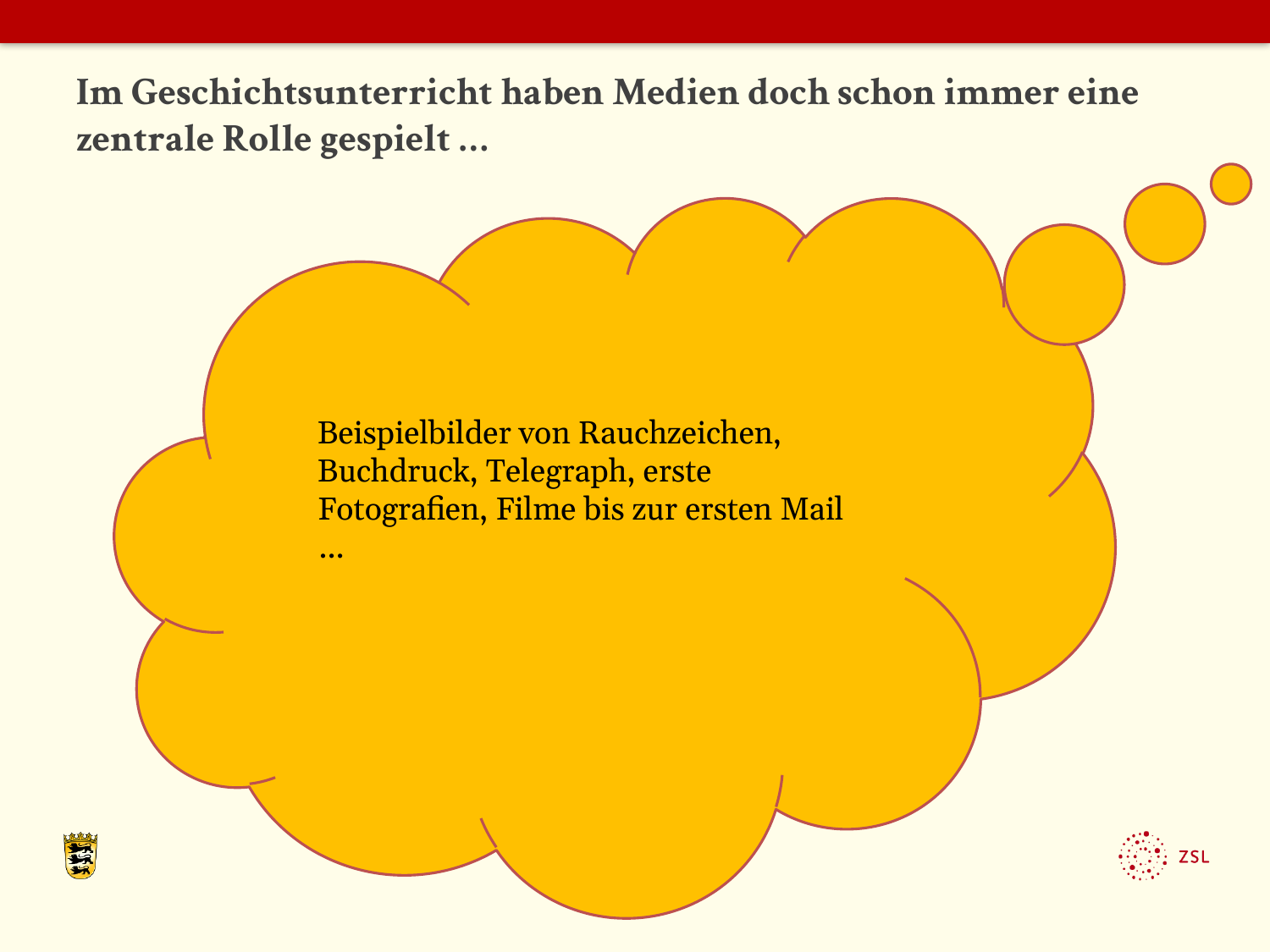

# Im Geschichtsunterricht haben Medien doch schon immer eine zentrale Rolle gespielt …

Beispielbilder von Rauchzeichen, Buchdruck, Telegraph, erste Fotografien, Filme bis zur ersten Mail …